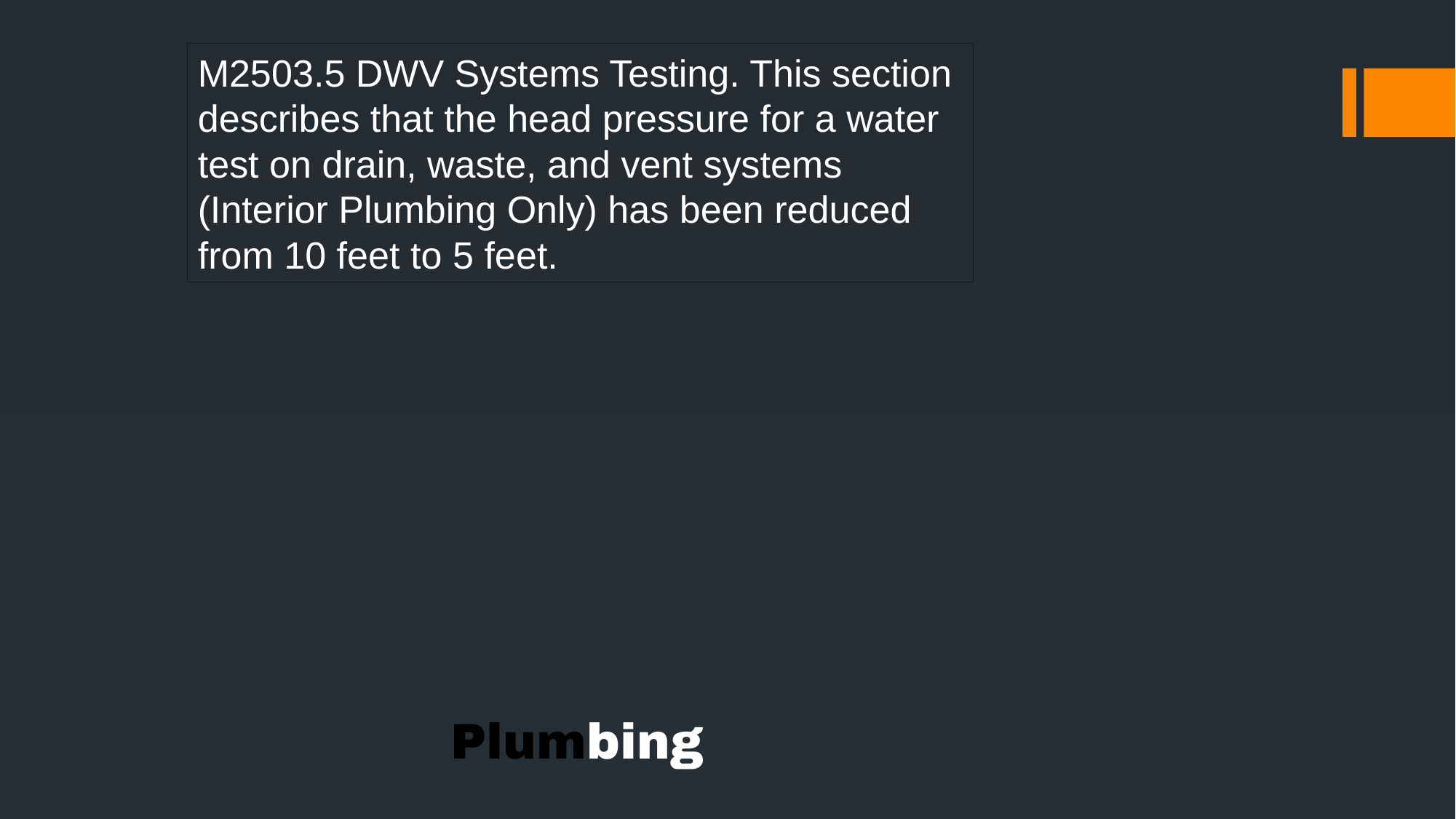

M2503.5 DWV Systems Testing. This section describes that the head pressure for a water test on drain, waste, and vent systems (Interior Plumbing Only) has been reduced from 10 feet to 5 feet.
Plumbing